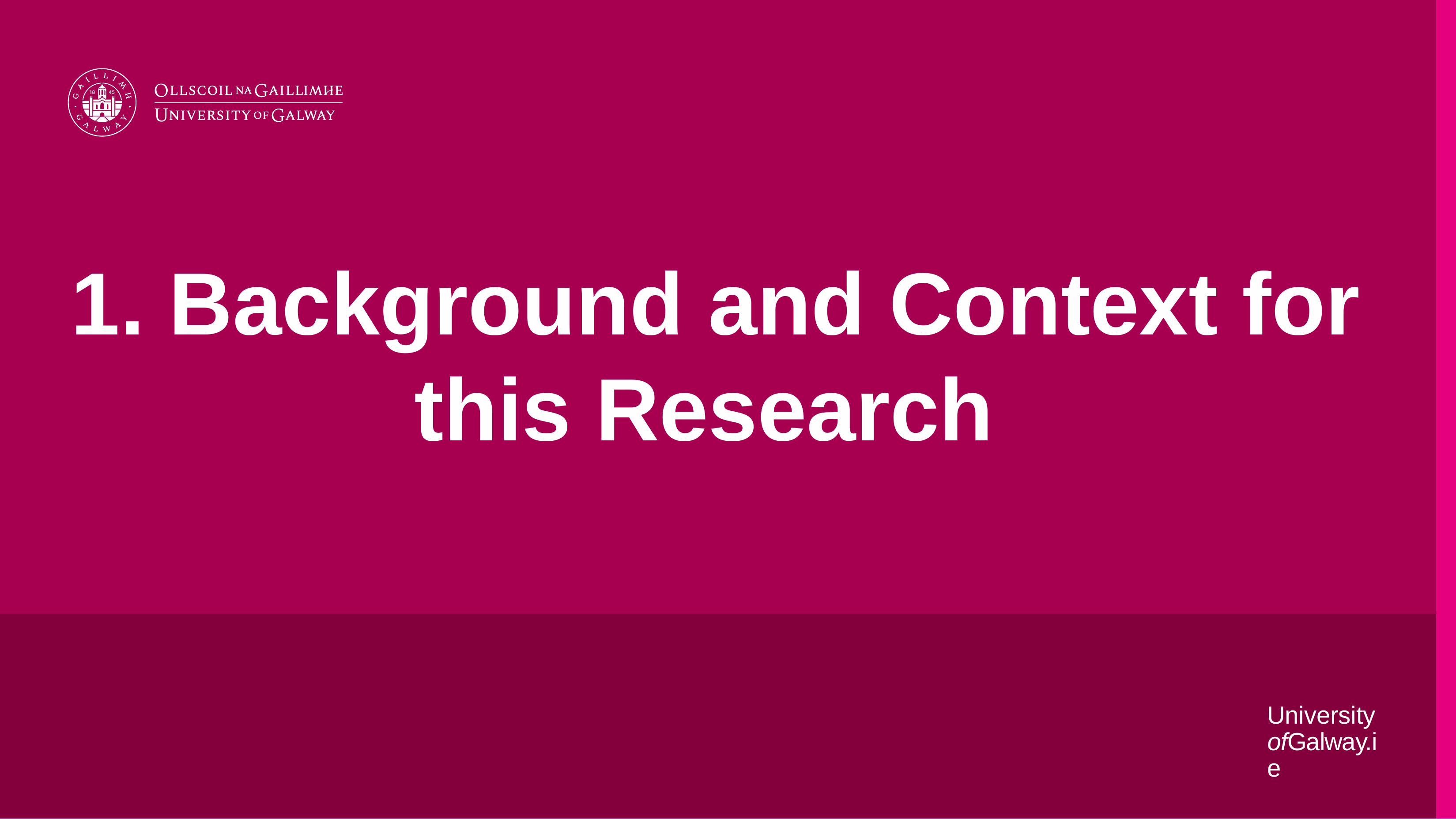

# 1. Background and Context for this Research